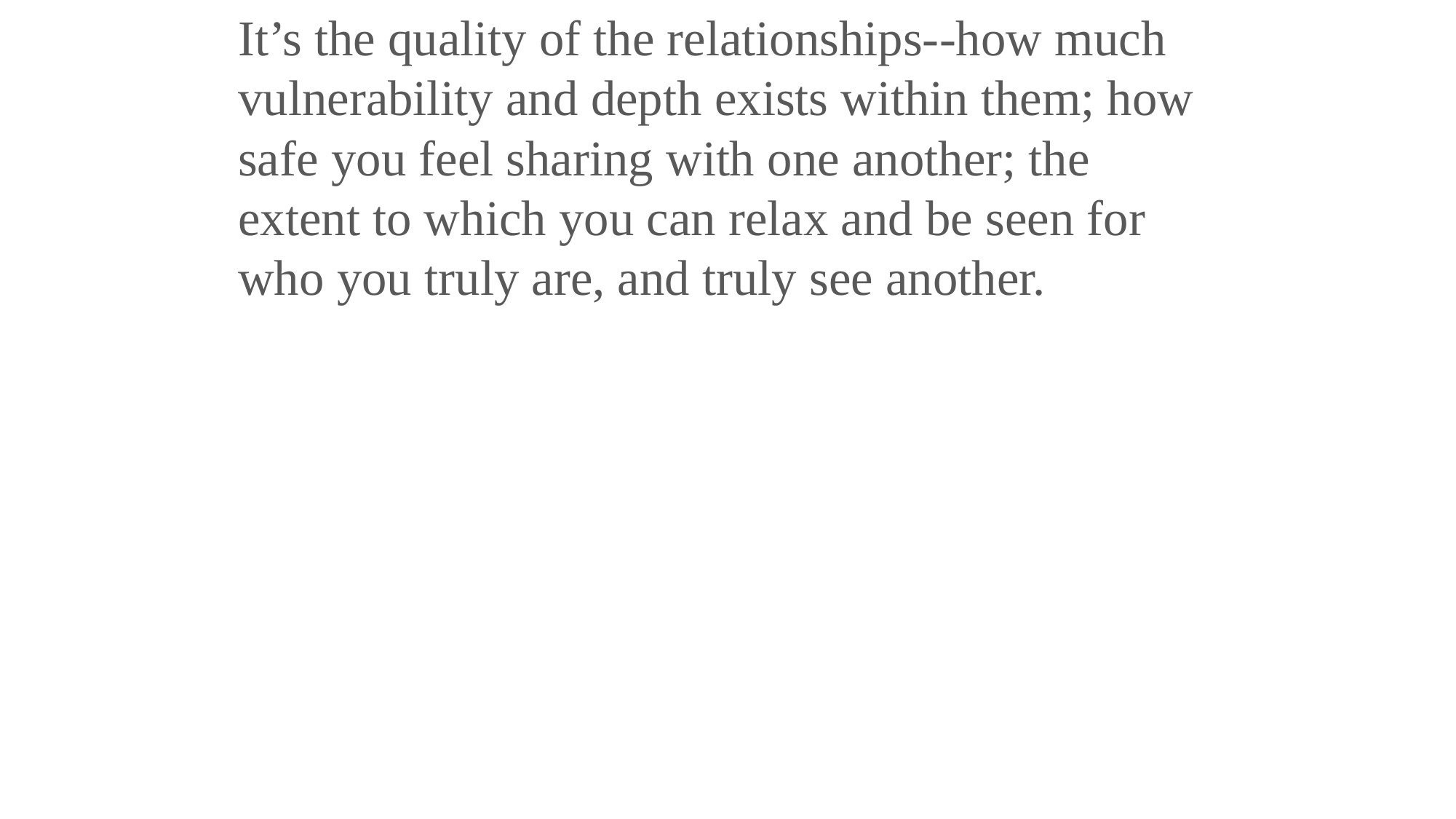

It’s the quality of the relationships--how much
vulnerability and depth exists within them; how safe you feel sharing with one another; the extent to which you can relax and be seen for who you truly are, and truly see another.